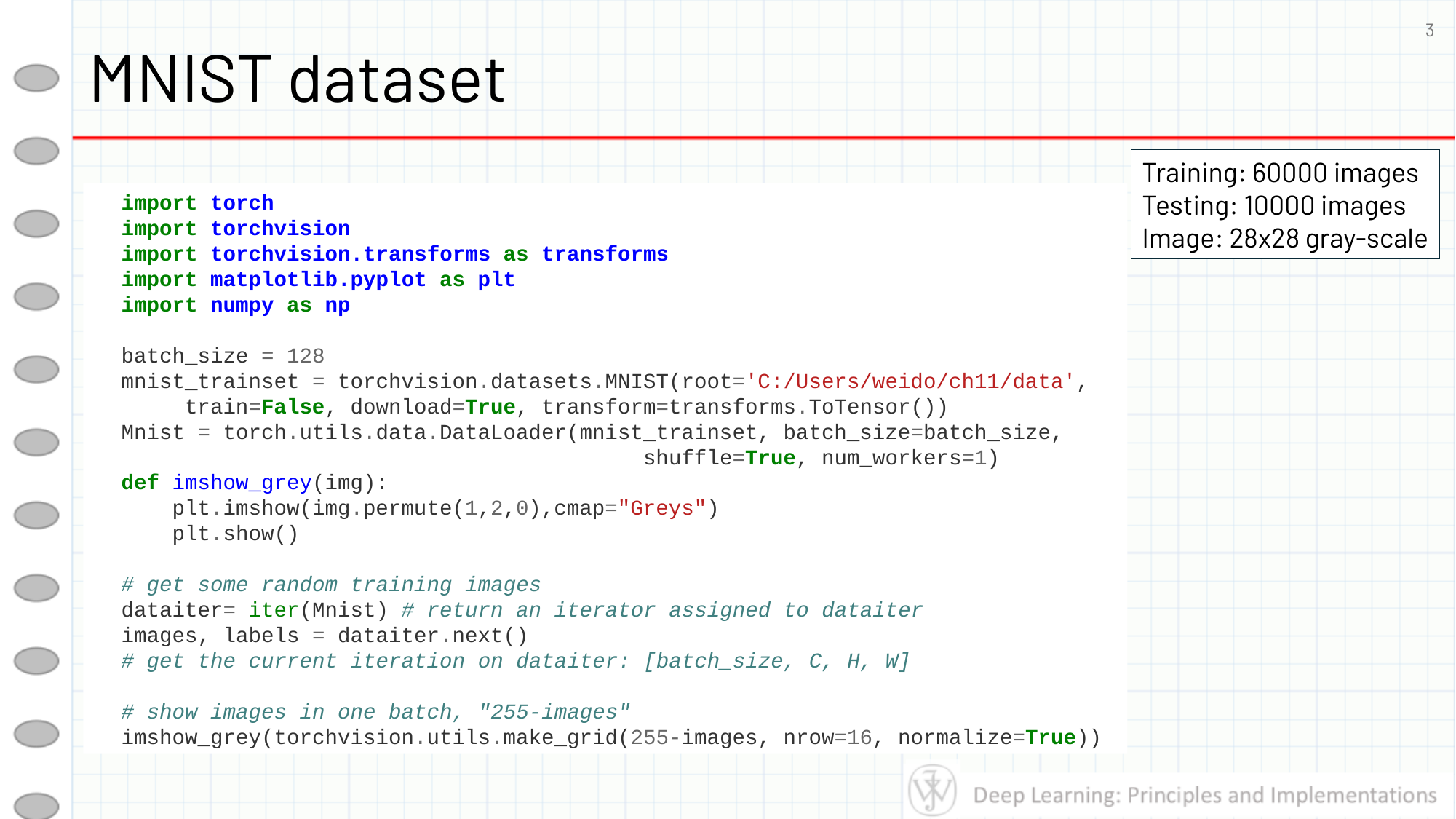

# MNIST dataset
3
Training: 60000 images
Testing: 10000 images
Image: 28x28 gray-scale
import torch
import torchvision
import torchvision.transforms as transforms
import matplotlib.pyplot as plt
import numpy as np

batch_size = 128
mnist_trainset = torchvision.datasets.MNIST(root='C:/Users/weido/ch11/data',
     train=False, download=True, transform=transforms.ToTensor())
Mnist = torch.utils.data.DataLoader(mnist_trainset, batch_size=batch_size,
                                         shuffle=True, num_workers=1)
def imshow_grey(img):
    plt.imshow(img.permute(1,2,0),cmap="Greys")
    plt.show()

# get some random training images
dataiter= iter(Mnist) # return an iterator assigned to dataiter
images, labels = dataiter.next()
# get the current iteration on dataiter: [batch_size, C, H, W]

# show images in one batch, "255-images"
imshow_grey(torchvision.utils.make_grid(255-images, nrow=16, normalize=True))